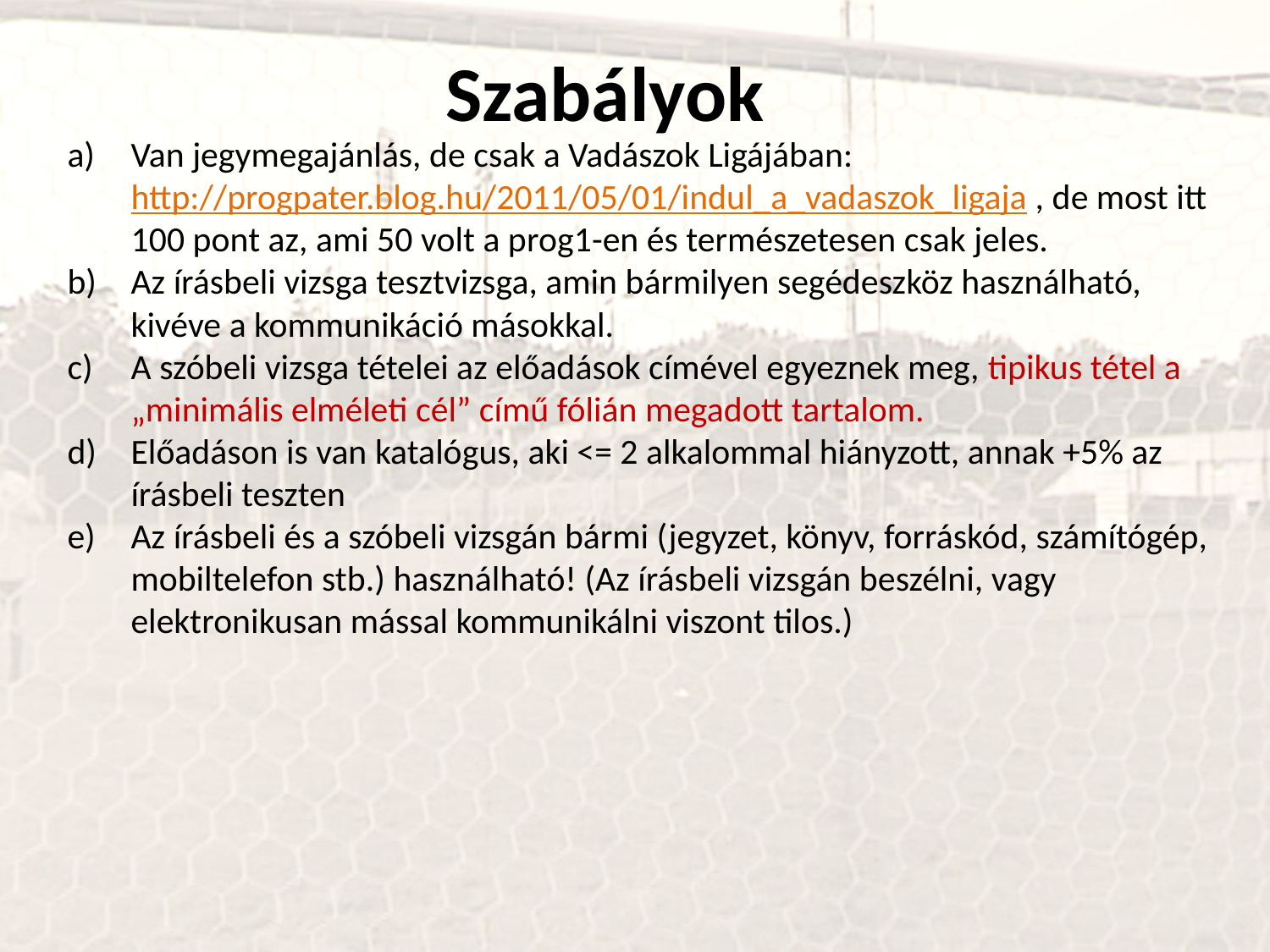

Szabályok
Van jegymegajánlás, de csak a Vadászok Ligájában: http://progpater.blog.hu/2011/05/01/indul_a_vadaszok_ligaja , de most itt 100 pont az, ami 50 volt a prog1-en és természetesen csak jeles.
Az írásbeli vizsga tesztvizsga, amin bármilyen segédeszköz használható, kivéve a kommunikáció másokkal.
A szóbeli vizsga tételei az előadások címével egyeznek meg, tipikus tétel a „minimális elméleti cél” című fólián megadott tartalom.
Előadáson is van katalógus, aki <= 2 alkalommal hiányzott, annak +5% az írásbeli teszten
Az írásbeli és a szóbeli vizsgán bármi (jegyzet, könyv, forráskód, számítógép, mobiltelefon stb.) használható! (Az írásbeli vizsgán beszélni, vagy elektronikusan mással kommunikálni viszont tilos.)